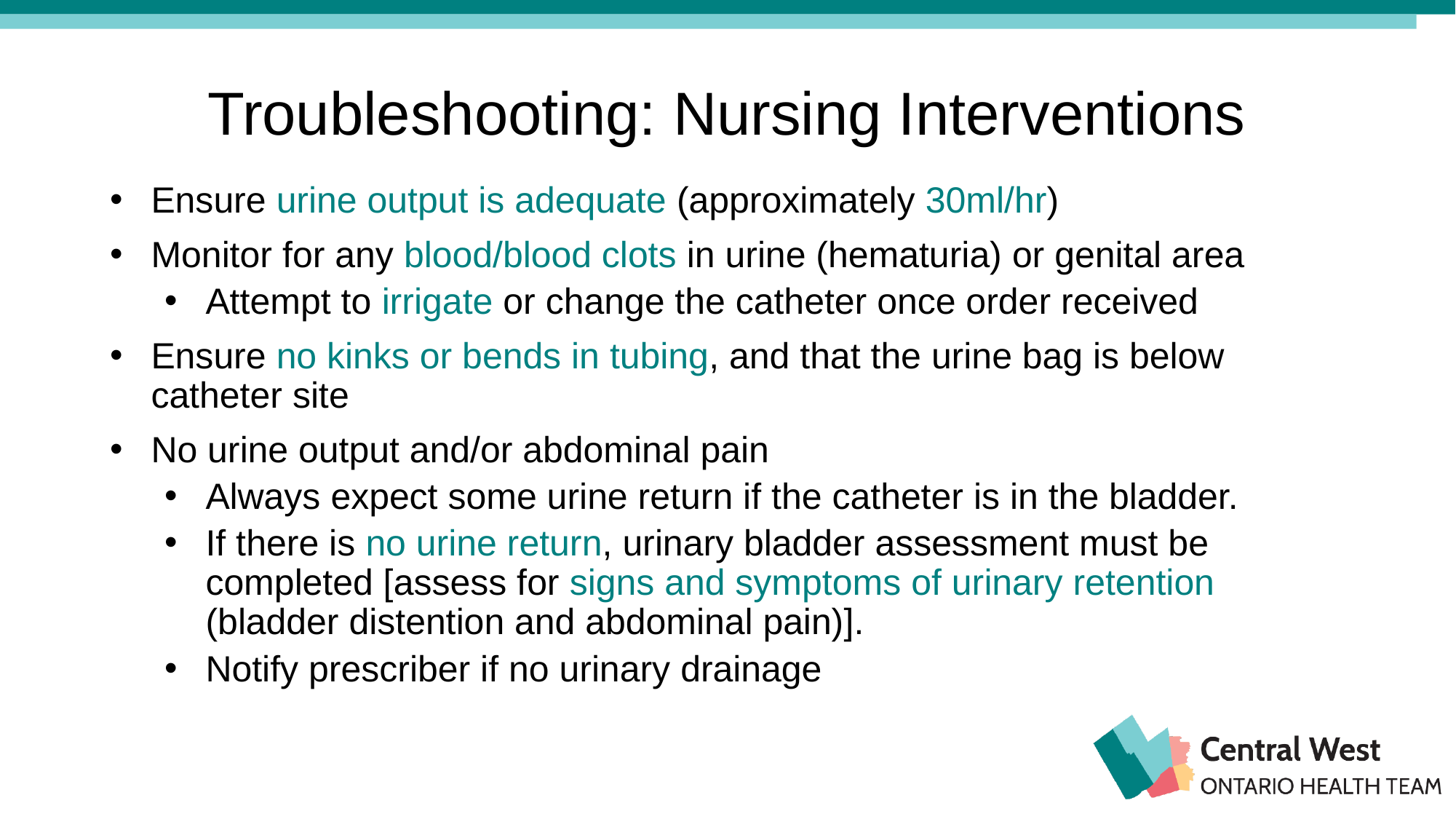

# Troubleshooting: Nursing Interventions
Ensure urine output is adequate (approximately 30ml/hr)
Monitor for any blood/blood clots in urine (hematuria) or genital area
Attempt to irrigate or change the catheter once order received
Ensure no kinks or bends in tubing, and that the urine bag is below catheter site
No urine output and/or abdominal pain
Always expect some urine return if the catheter is in the bladder.
If there is no urine return, urinary bladder assessment must be completed [assess for signs and symptoms of urinary retention (bladder distention and abdominal pain)].
Notify prescriber if no urinary drainage